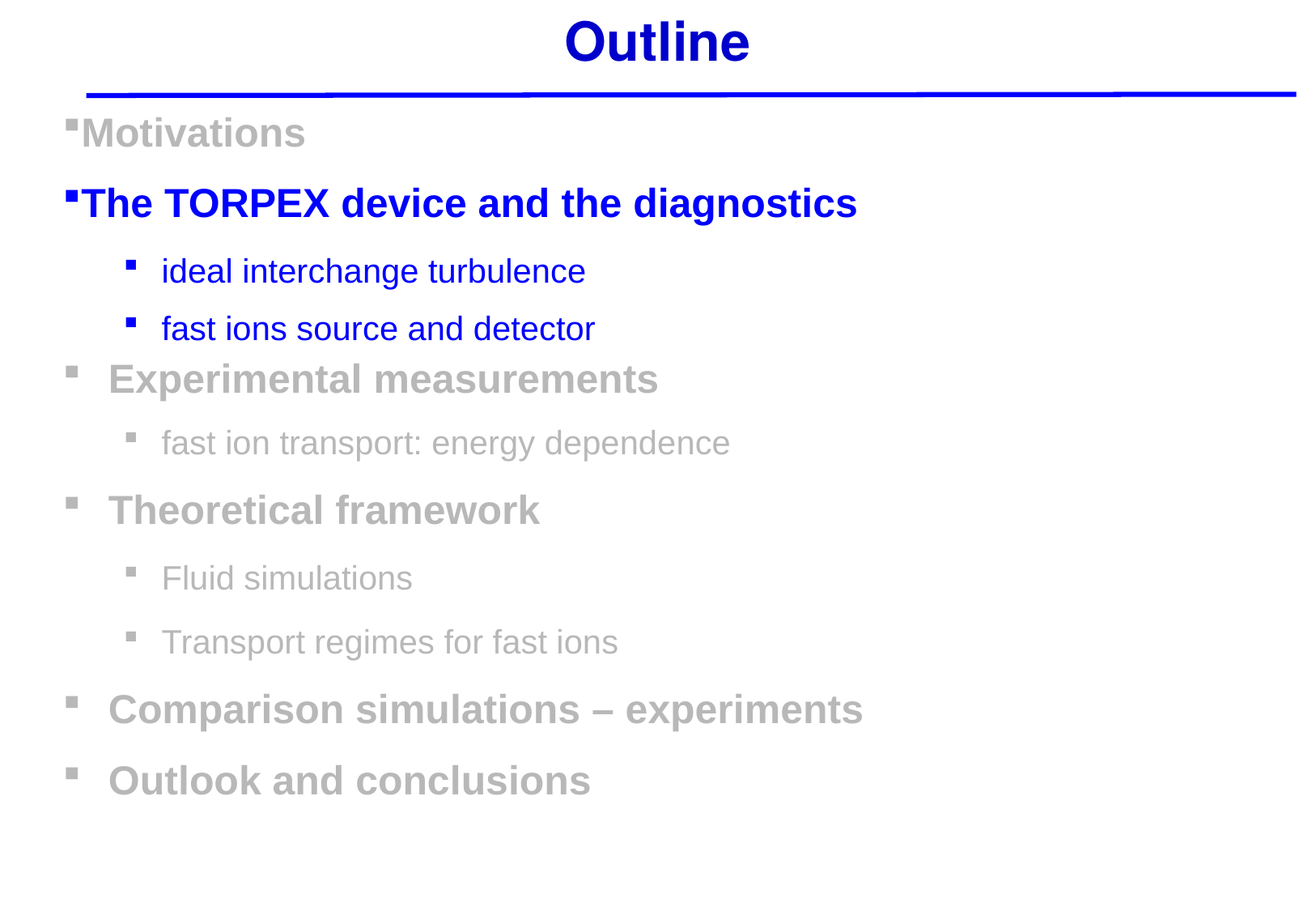

# Outline

Motivations
The TORPEX device and the diagnostics
ideal interchange turbulence
fast ions source and detector
Experimental measurements
fast ion transport: energy dependence
Theoretical framework
Fluid simulations
Transport regimes for fast ions
Comparison simulations – experiments
Outlook and conclusions